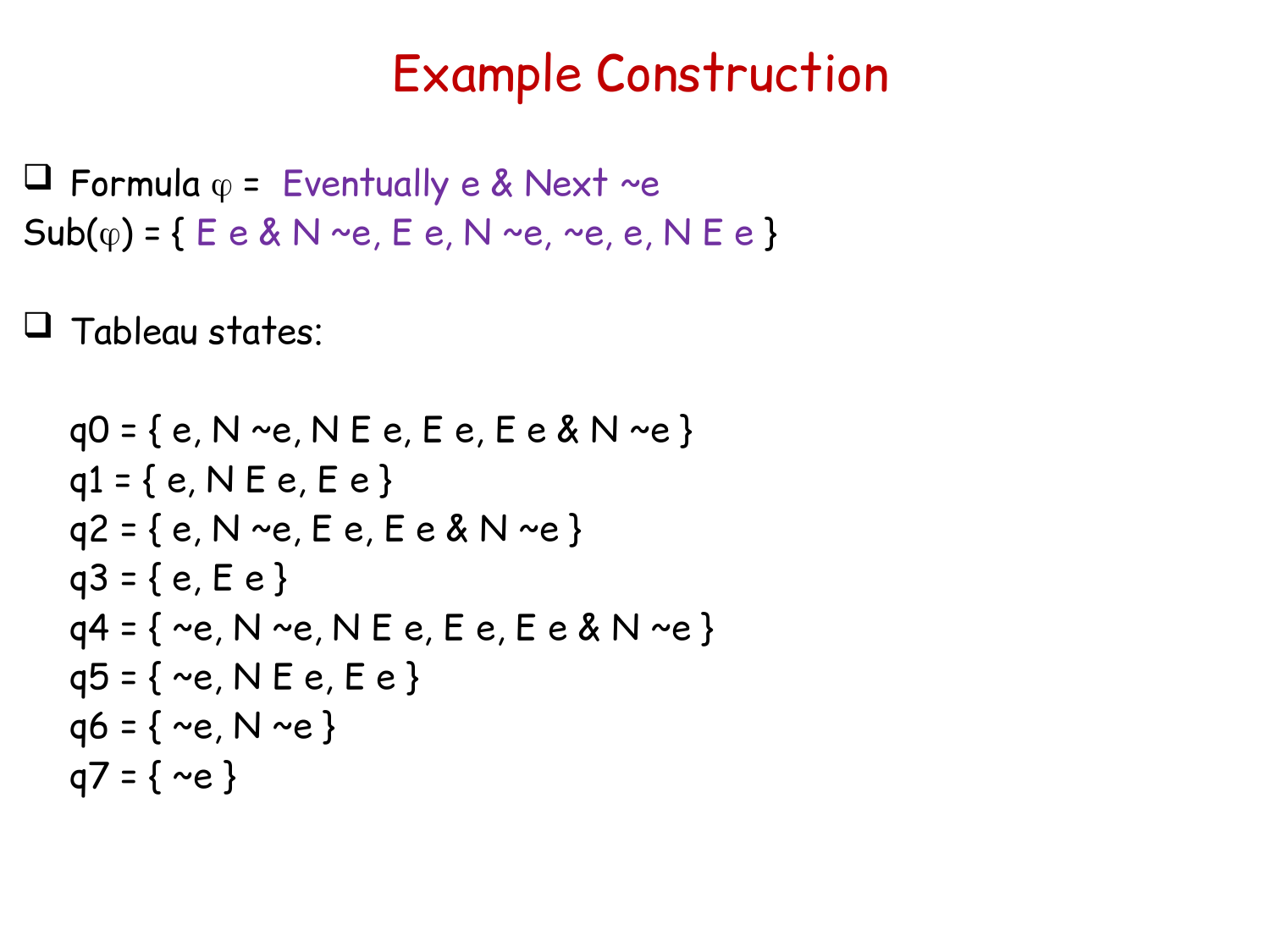

# Example Construction
Formula ϕ =  Eventually e & Next ~e
Sub(ϕ) = { E e & N ~e, E e, N ~e, ~e, e, N E e }

Tableau states:

	q0 = { e, N ~e, N E e, E e, E e & N ~e }
	q1 = { e, N E e, E e }
	q2 = { e, N ~e, E e, E e & N ~e }
	q3 = { e, E e }
	q4 = { ~e, N ~e, N E e, E e, E e & N ~e }
	q5 = { ~e, N E e, E e }
	q6 = { ~e, N ~e }
	q7 = { ~e }